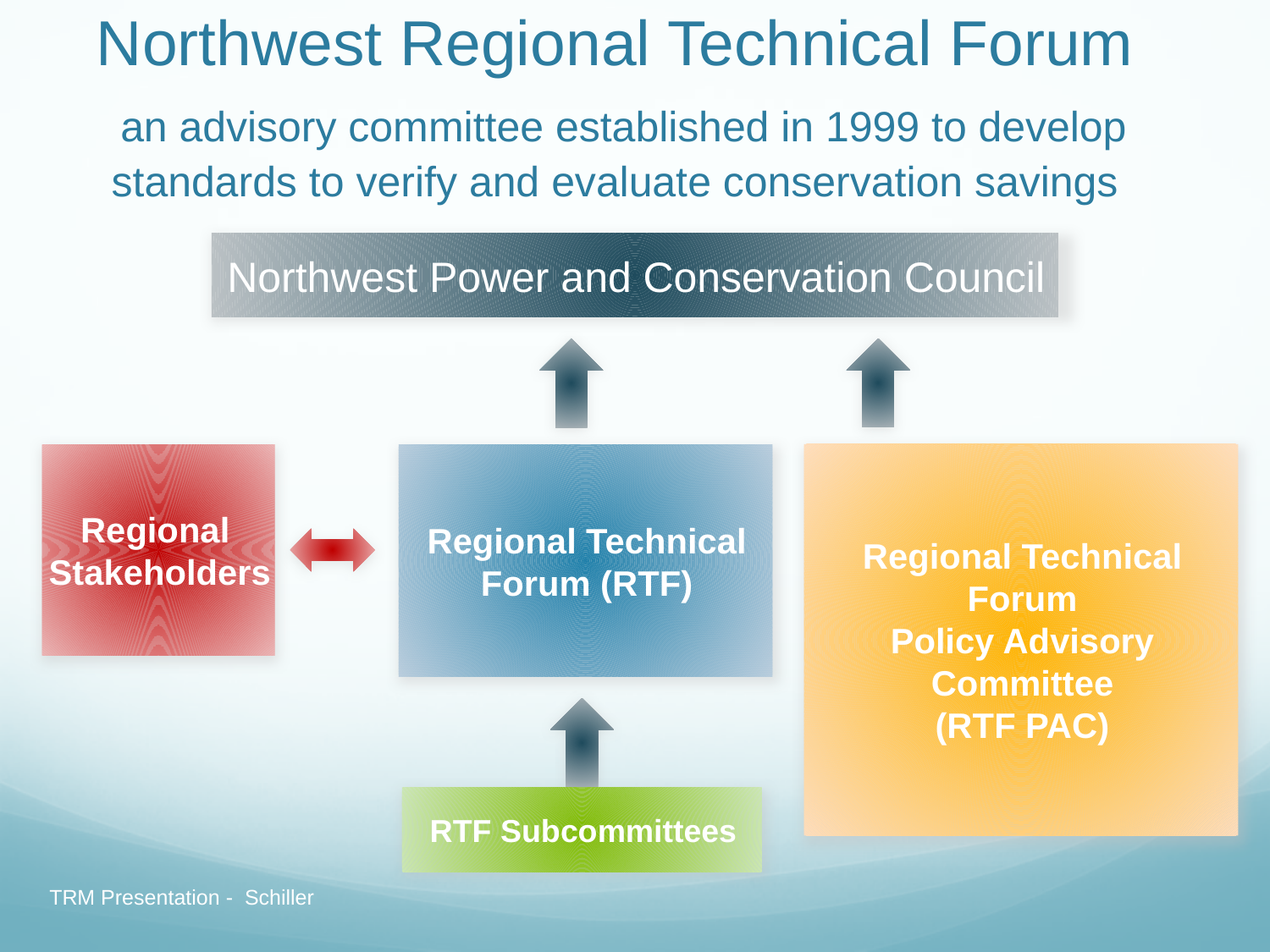

# Northwest Regional Technical Forum an advisory committee established in 1999 to develop standards to verify and evaluate conservation savings
Northwest Power and Conservation Council

Regional
Stakeholders
Regional Technical Forum (RTF)
Regional Technical Forum
Policy Advisory Committee
(RTF PAC)

RTF Subcommittees
TRM Presentation -  Schiller